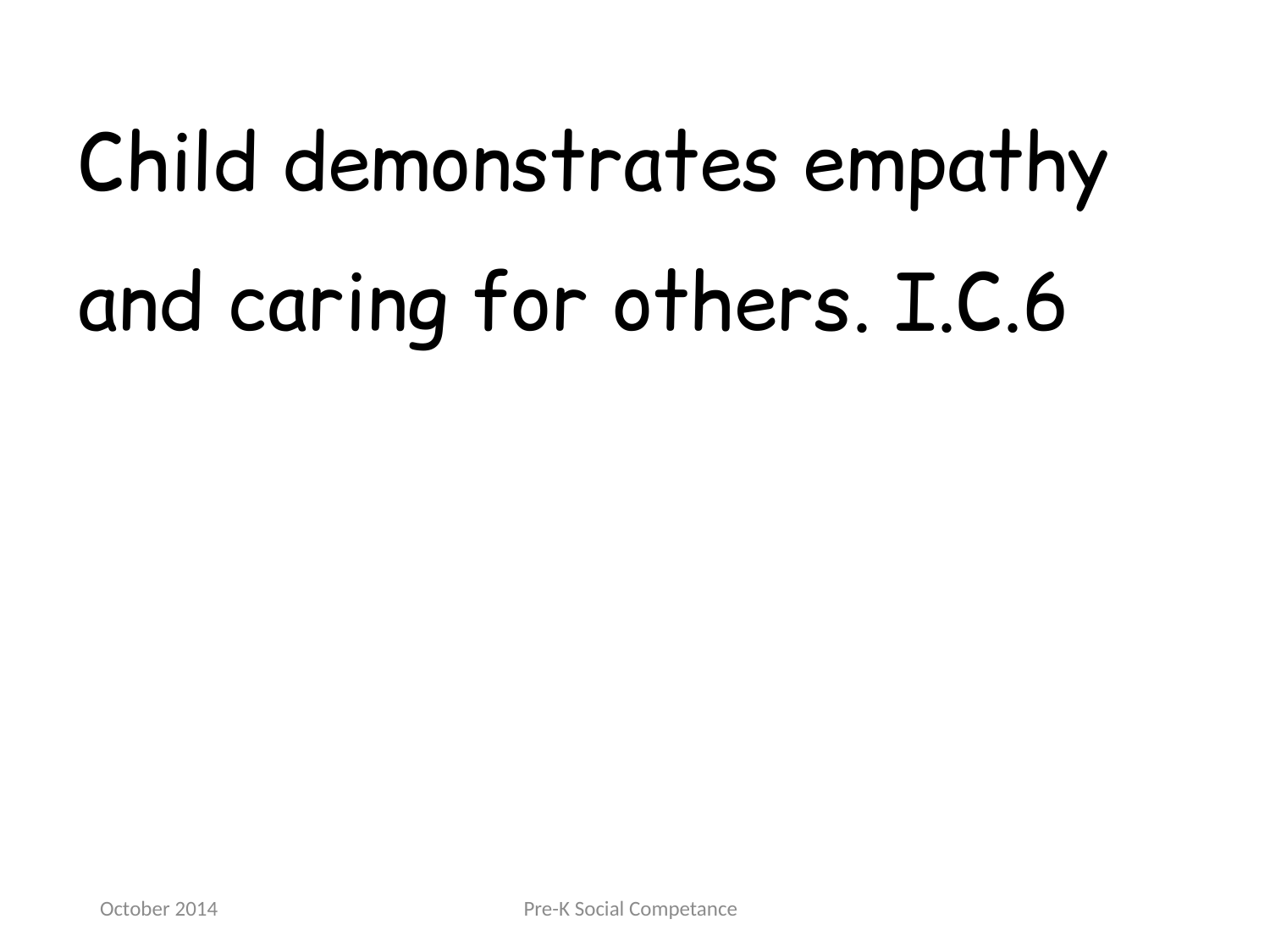

Child demonstrates empathy and caring for others. I.C.6

October 2014
Pre-K Social Competance